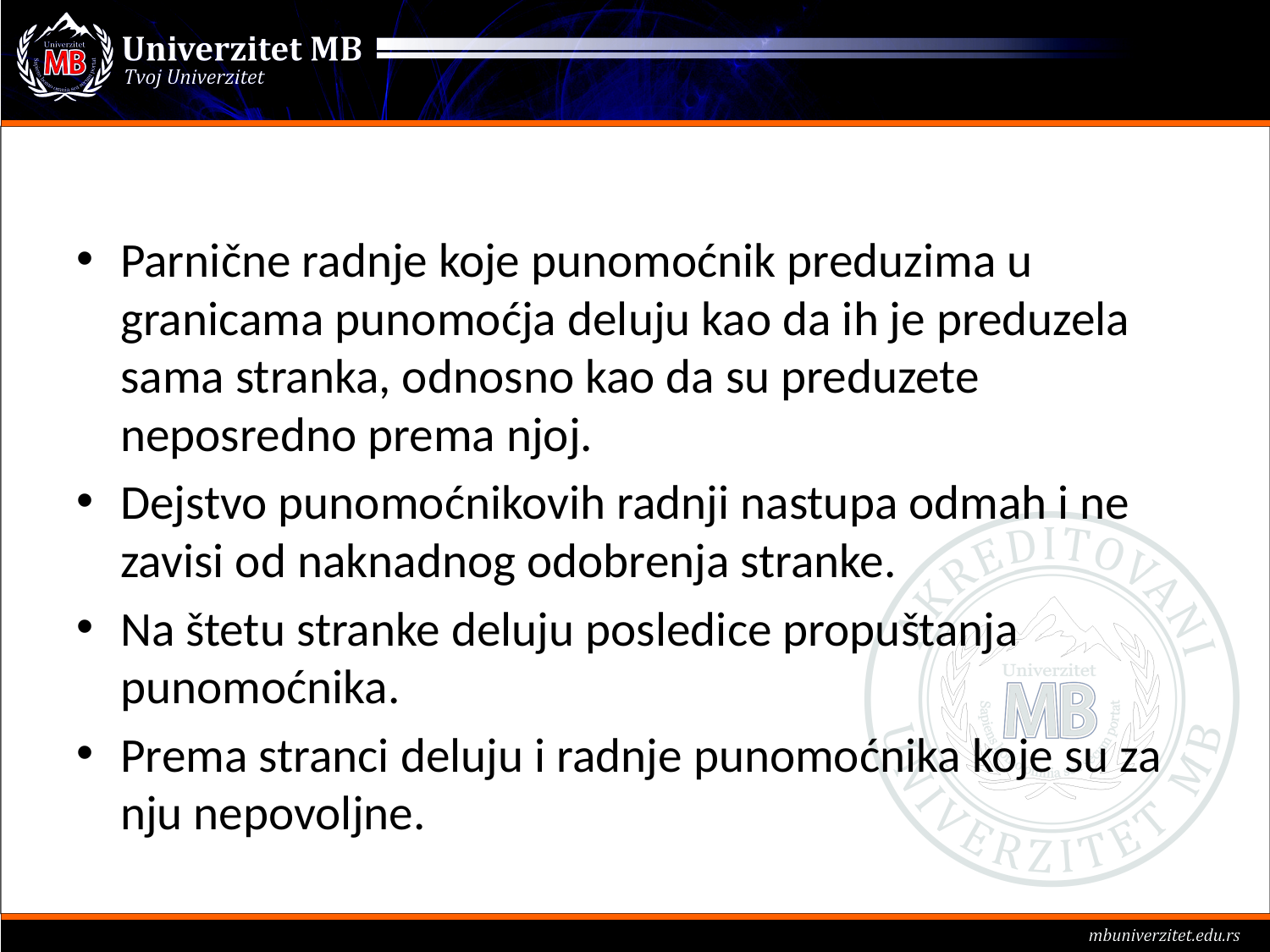

#
Parnične radnje koje punomoćnik preduzima u granicama punomoćja deluju kao da ih je preduzela sama stranka, odnosno kao da su preduzete neposredno prema njoj.
Dejstvo punomoćnikovih radnji nastupa odmah i ne zavisi od naknadnog odobrenja stranke.
Na štetu stranke deluju posledice propuštanja punomoćnika.
Prema stranci deluju i radnje punomoćnika koje su za nju nepovoljne.